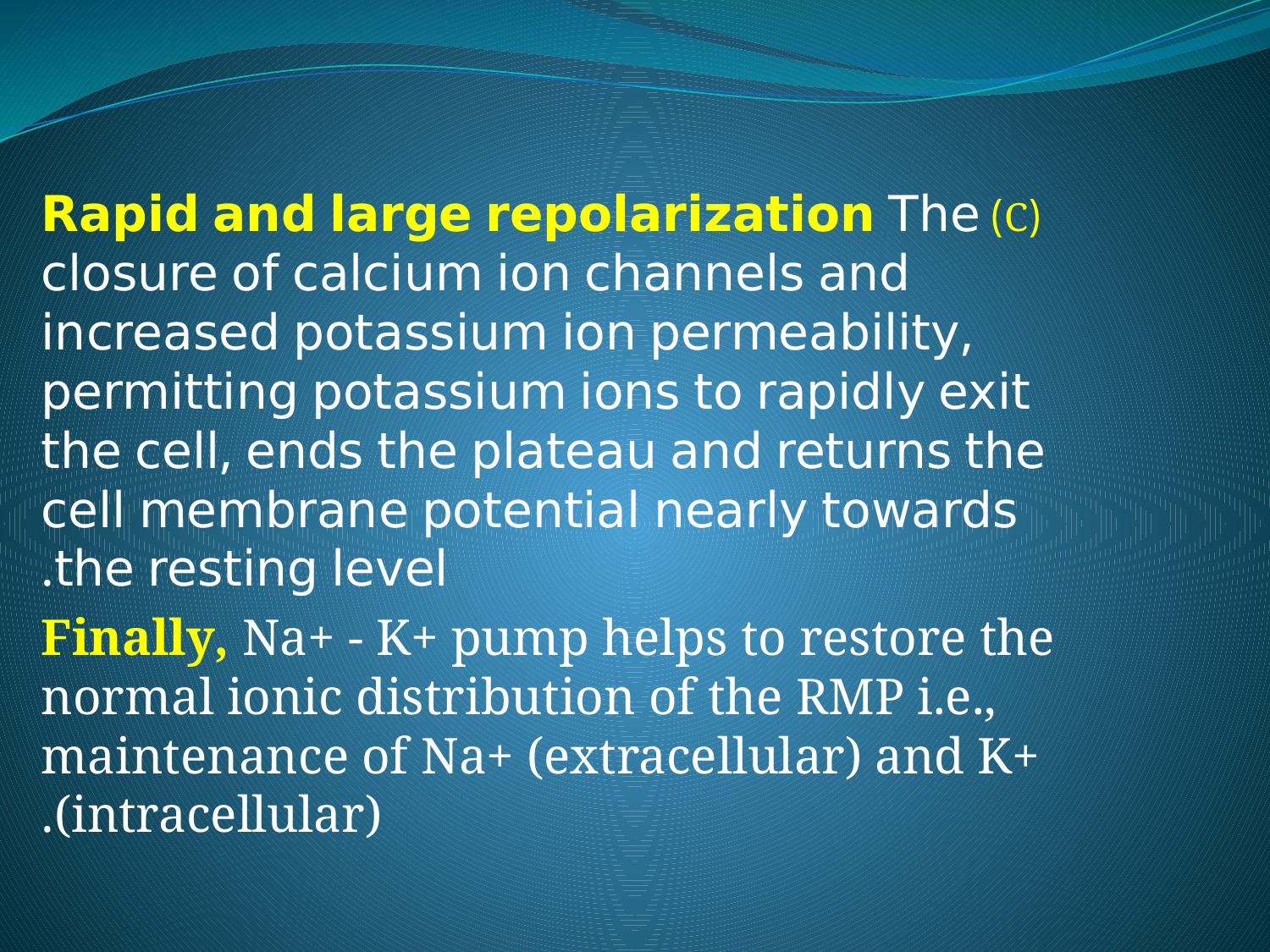

#
(C) Rapid and large repolarization The closure of calcium ion channels and increased potassium ion permeability, permitting potassium ions to rapidly exit the cell, ends the plateau and returns the cell membrane potential nearly towards the resting level.
Finally, Na+ - K+ pump helps to restore the normal ionic distribution of the RMP i.e., maintenance of Na+ (extracellular) and K+ (intracellular).